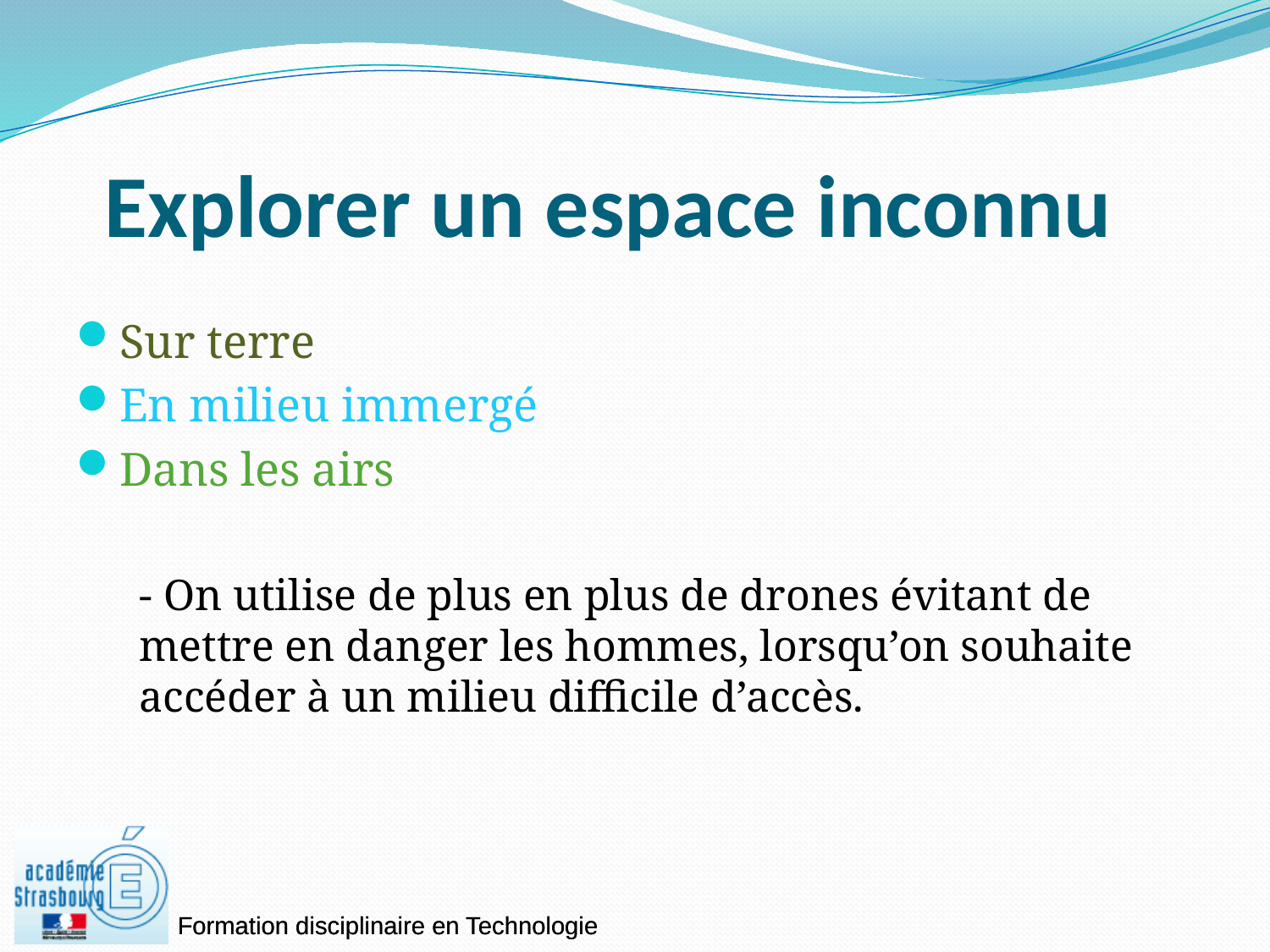

# Explorer un espace inconnu
Sur terre
En milieu immergé
Dans les airs

- On utilise de plus en plus de drones évitant de mettre en danger les hommes, lorsqu’on souhaite accéder à un milieu difficile d’accès.